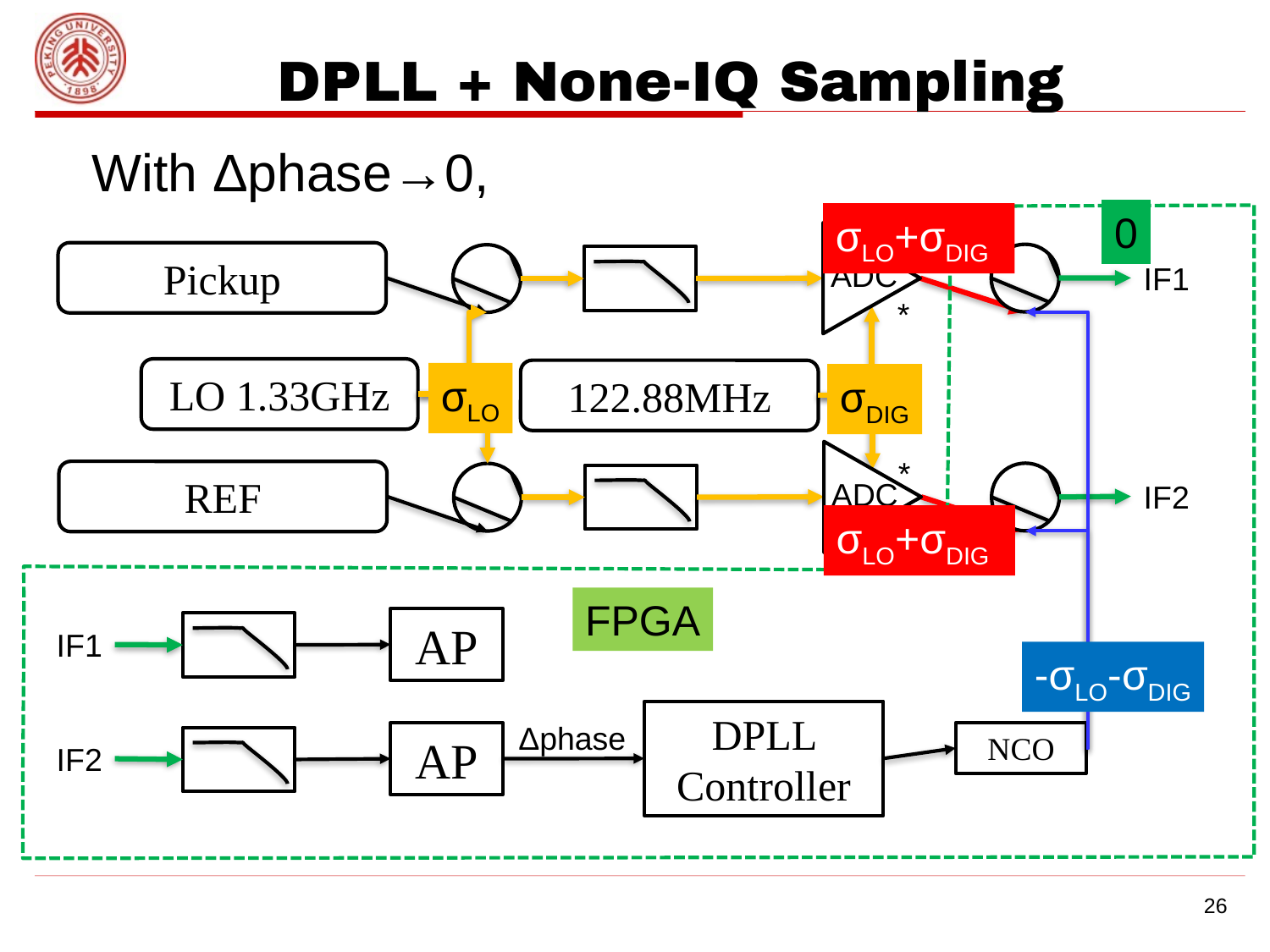

# DPLL + None-IQ Sampling
With Δphase→0,
0
σLO+σDIG

Pickup

ADC
IF1

*
LO 1.33GHz
122.88MHz
σLO
σDIG

ADC
*
REF

IF2

σLO+σDIG
FPGA
AP

IF1

-σLO-σDIG
DPLL Controller
Δphase
NCO
AP

IF2

26